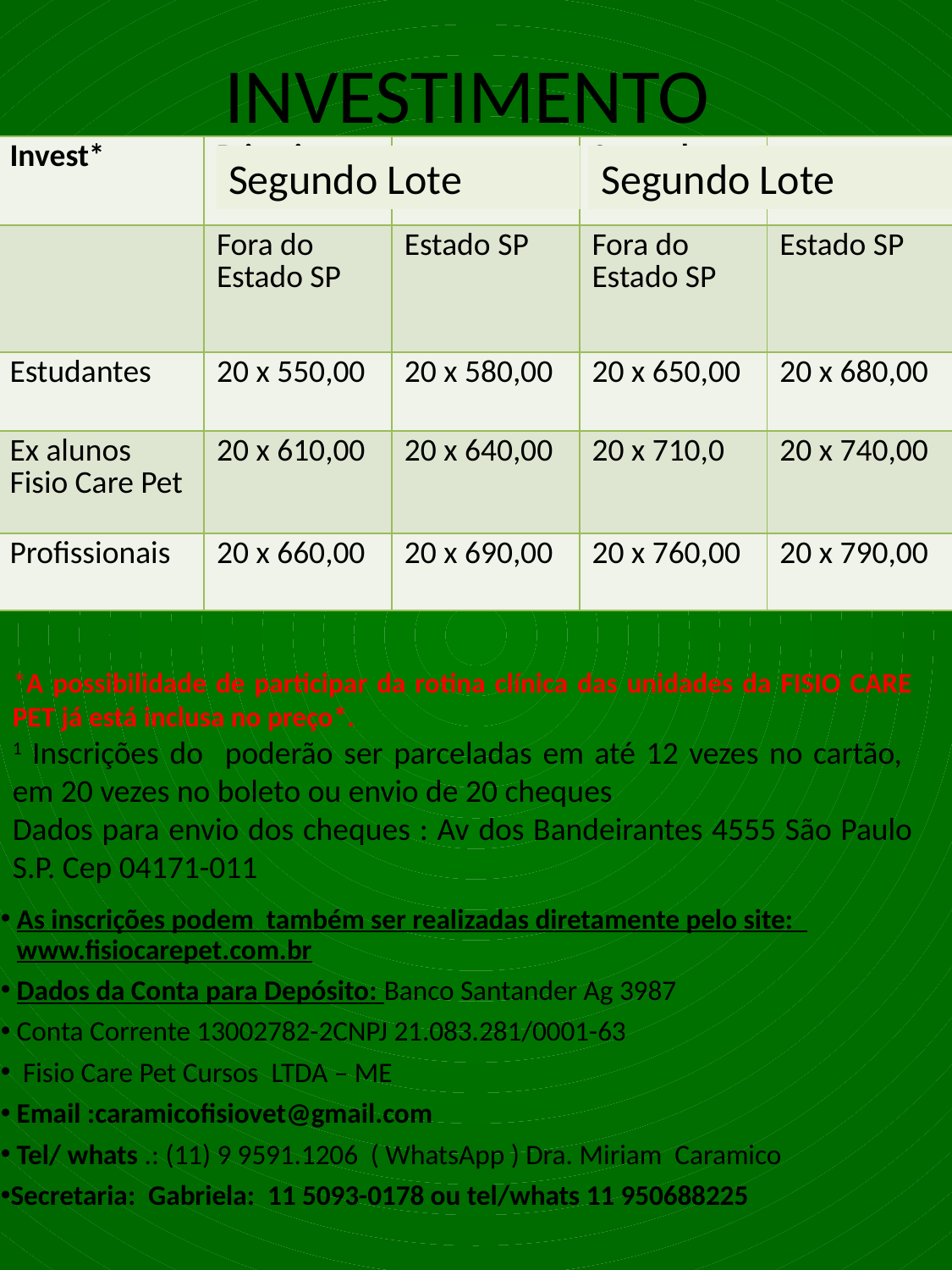

# INVESTIMENTO
| Invest\* | Primeiro lote |  | Segundo lote |  |
| --- | --- | --- | --- | --- |
|  | Fora do Estado SP | Estado SP | Fora do Estado SP | Estado SP |
| Estudantes | 20 x 550,00 | 20 x 580,00 | 20 x 650,00 | 20 x 680,00 |
| Ex alunos Fisio Care Pet | 20 x 610,00 | 20 x 640,00 | 20 x 710,0 | 20 x 740,00 |
| Profissionais | 20 x 660,00 | 20 x 690,00 | 20 x 760,00 | 20 x 790,00 |
Segundo Lote
Segundo Lote

*A possibilidade de participar da rotina clínica das unidades da FISIO CARE PET já está inclusa no preço*.
1 Inscrições do  poderão ser parceladas em até 12 vezes no cartão,  em 20 vezes no boleto ou envio de 20 cheques
Dados para envio dos cheques : Av dos Bandeirantes 4555 São Paulo S.P. Cep 04171-011
As inscrições podem  também ser realizadas diretamente pelo site:   www.fisiocarepet.com.br
Dados da Conta para Depósito: Banco Santander Ag 3987
Conta Corrente 13002782-2CNPJ 21.083.281/0001-63
 Fisio Care Pet Cursos  LTDA – ME
Email :caramicofisiovet@gmail.com
Tel/ whats .: (11) 9 9591.1206  ( WhatsApp ) Dra. Miriam  Caramico
Secretaria:  Gabriela:  11 5093-0178 ou tel/whats 11 950688225